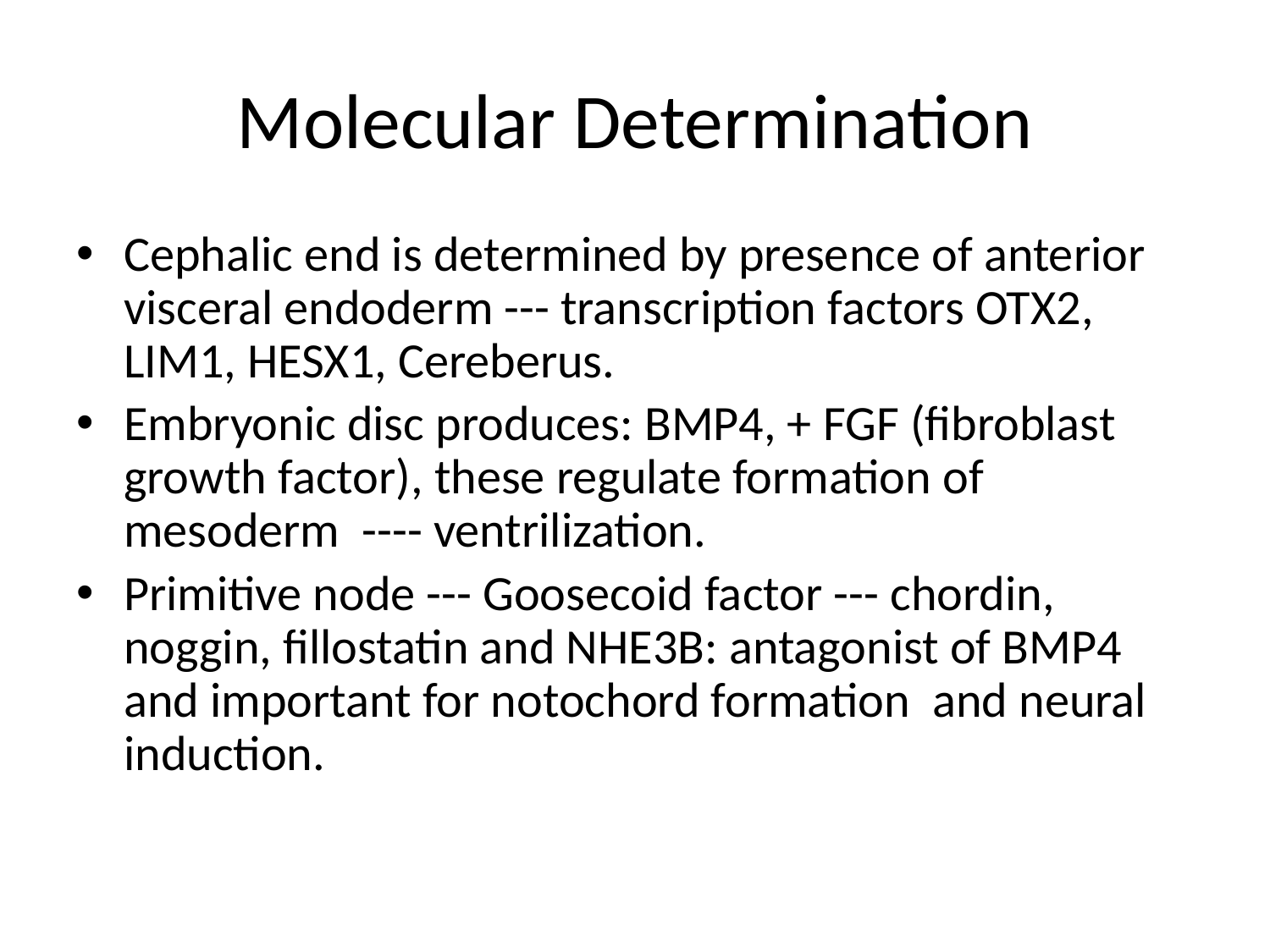

# Molecular Determination
Cephalic end is determined by presence of anterior visceral endoderm --- transcription factors OTX2, LIM1, HESX1, Cereberus.
Embryonic disc produces: BMP4, + FGF (fibroblast growth factor), these regulate formation of mesoderm  ---- ventrilization.
Primitive node --- Goosecoid factor --- chordin, noggin, fillostatin and NHE3B: antagonist of BMP4 and important for notochord formation  and neural induction.